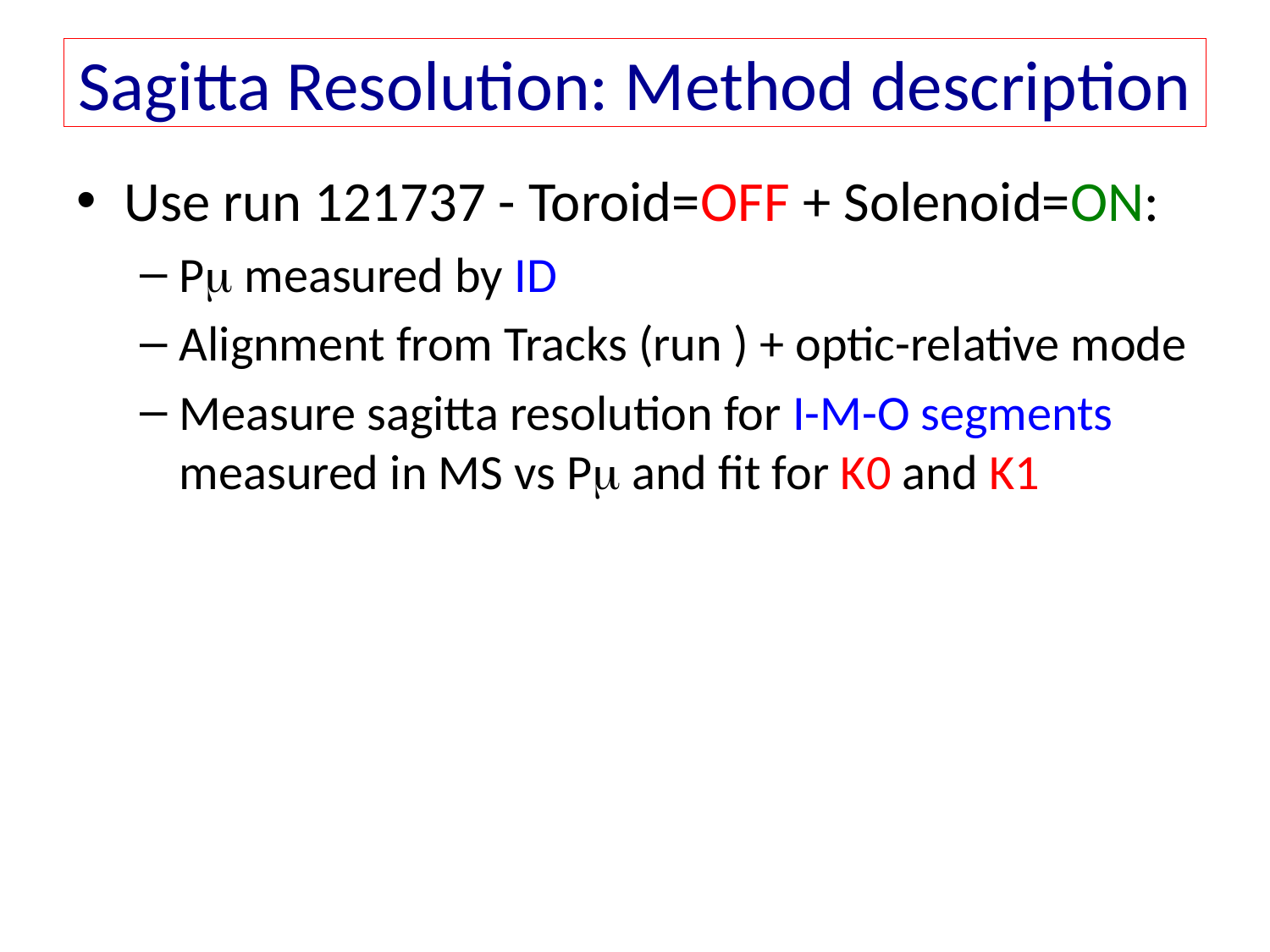

# Sagitta Resolution: Method description
Use run 121737 - Toroid=OFF + Solenoid=ON:
Pμ measured by ID
Alignment from Tracks (run ) + optic-relative mode
Measure sagitta resolution for I-M-O segments measured in MS vs Pμ and fit for K0 and K1